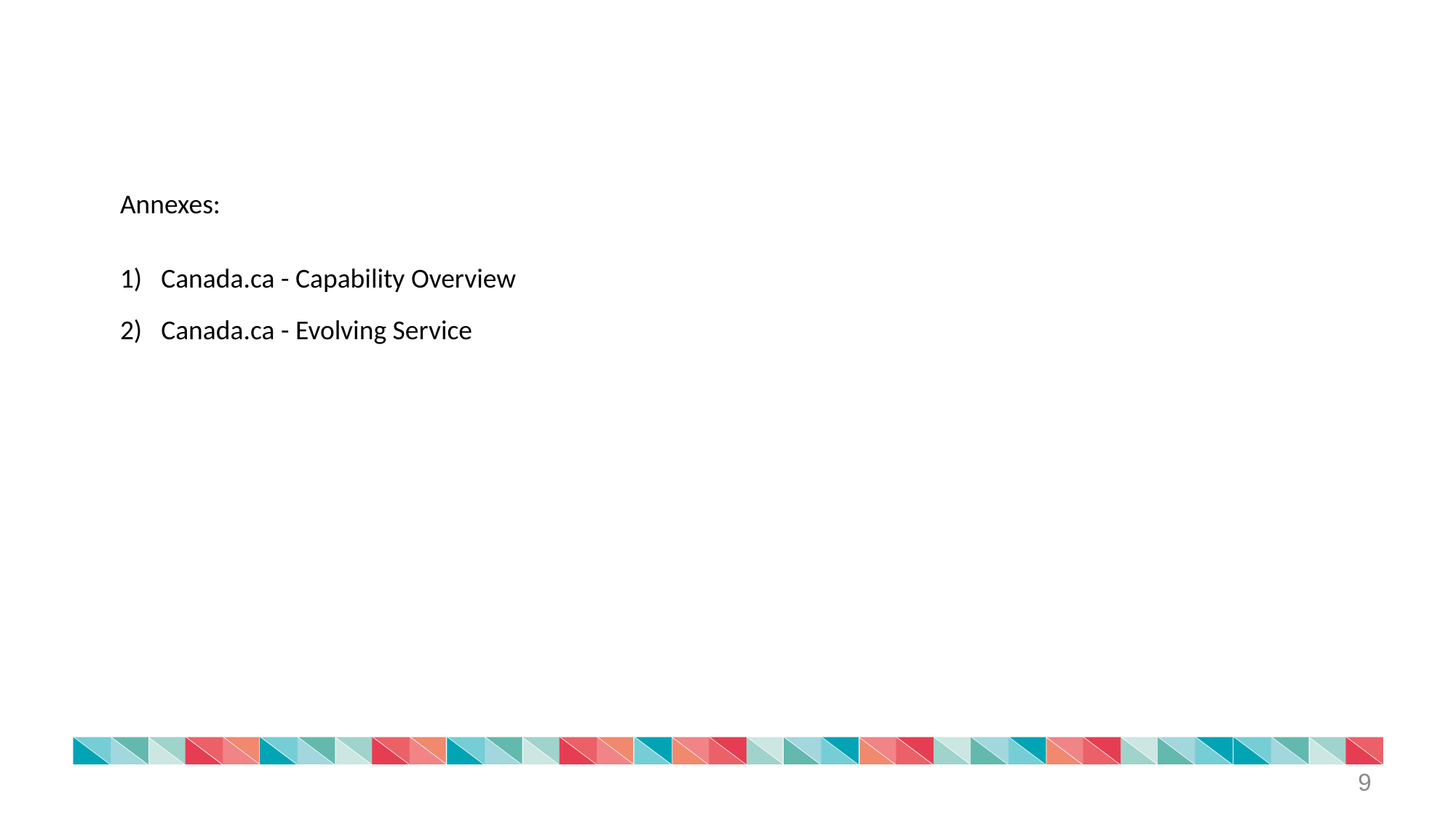

Annexes:

Canada.ca - Capability Overview
Canada.ca - Evolving Service
9